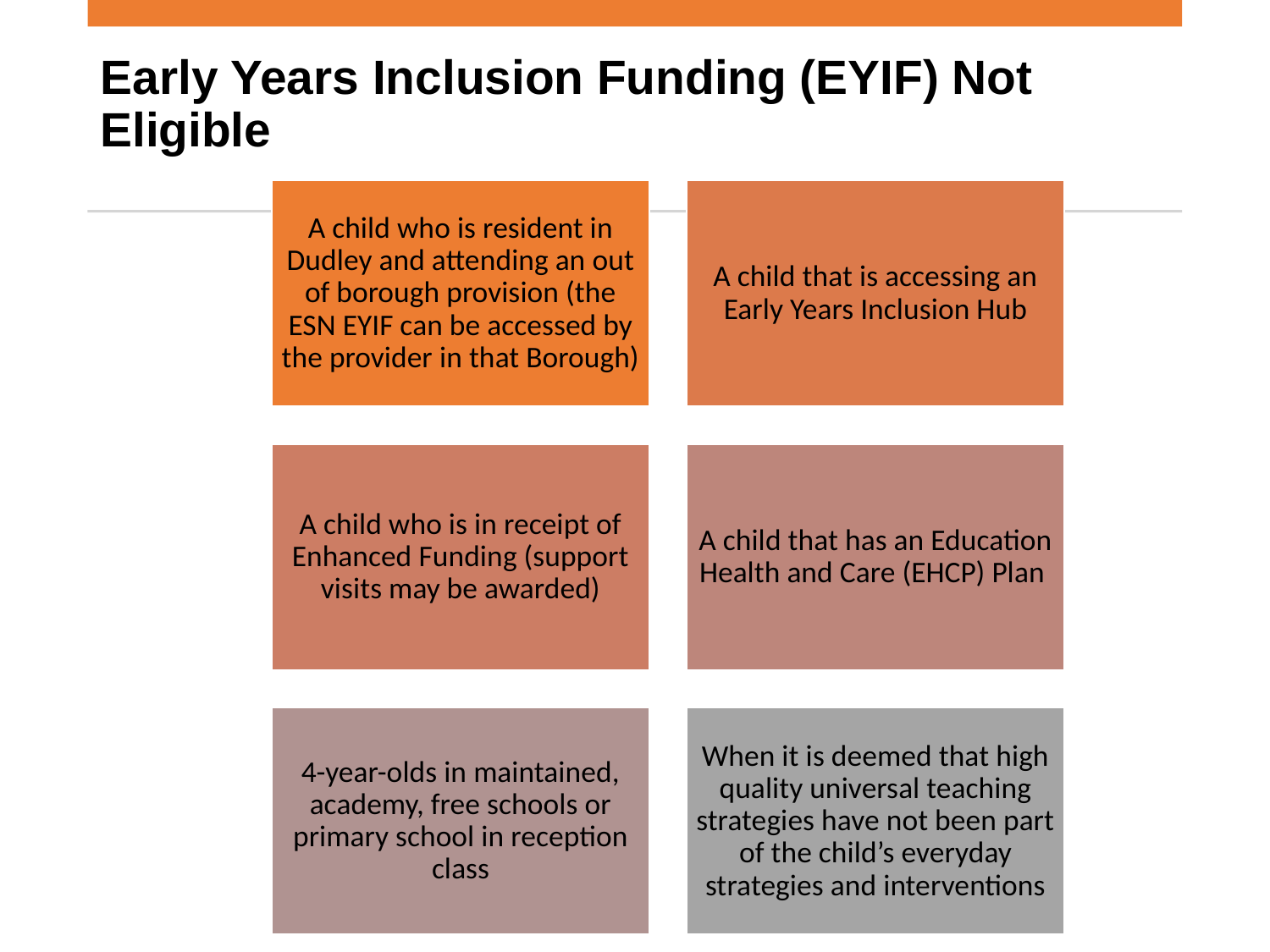

# Early Years Inclusion Funding (EYIF) Not Eligible
A child who is resident in Dudley and attending an out of borough provision (the ESN EYIF can be accessed by the provider in that Borough)
A child that is accessing an Early Years Inclusion Hub
A child who is in receipt of Enhanced Funding (support visits may be awarded)
A child that has an Education Health and Care (EHCP) Plan
4-year-olds in maintained, academy, free schools or primary school in reception class
When it is deemed that high quality universal teaching strategies have not been part of the child’s everyday strategies and interventions